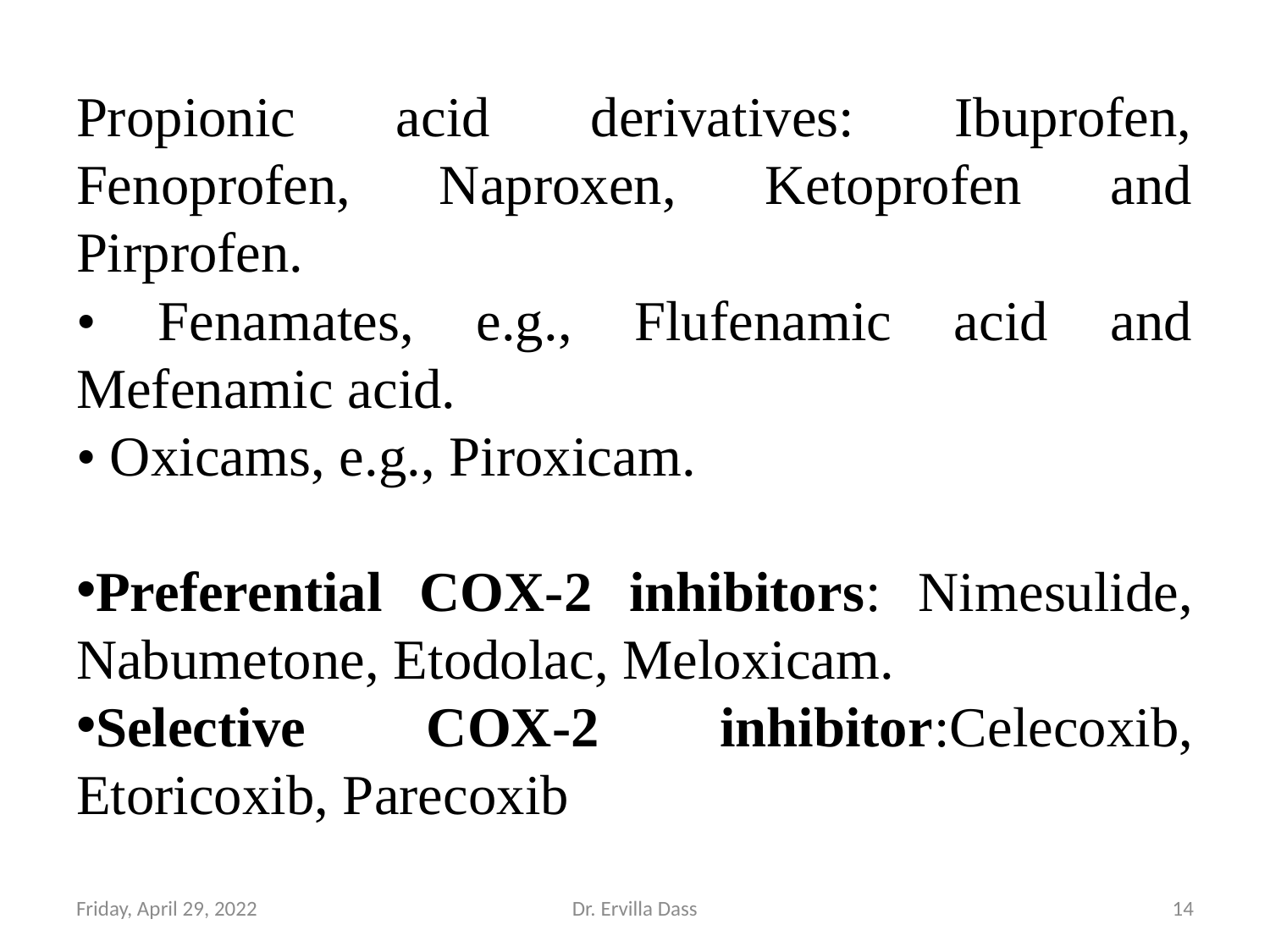

Propionic acid derivatives: Ibuprofen, Fenoprofen, Naproxen, Ketoprofen and Pirprofen.
• Fenamates, e.g., Flufenamic acid and Mefenamic acid.
• Oxicams, e.g., Piroxicam.

Preferential COX-2 inhibitors: Nimesulide, Nabumetone, Etodolac, Meloxicam.
Selective COX-2 inhibitor:Celecoxib, Etoricoxib, Parecoxib

Friday, April 29, 2022
Dr. Ervilla Dass
14